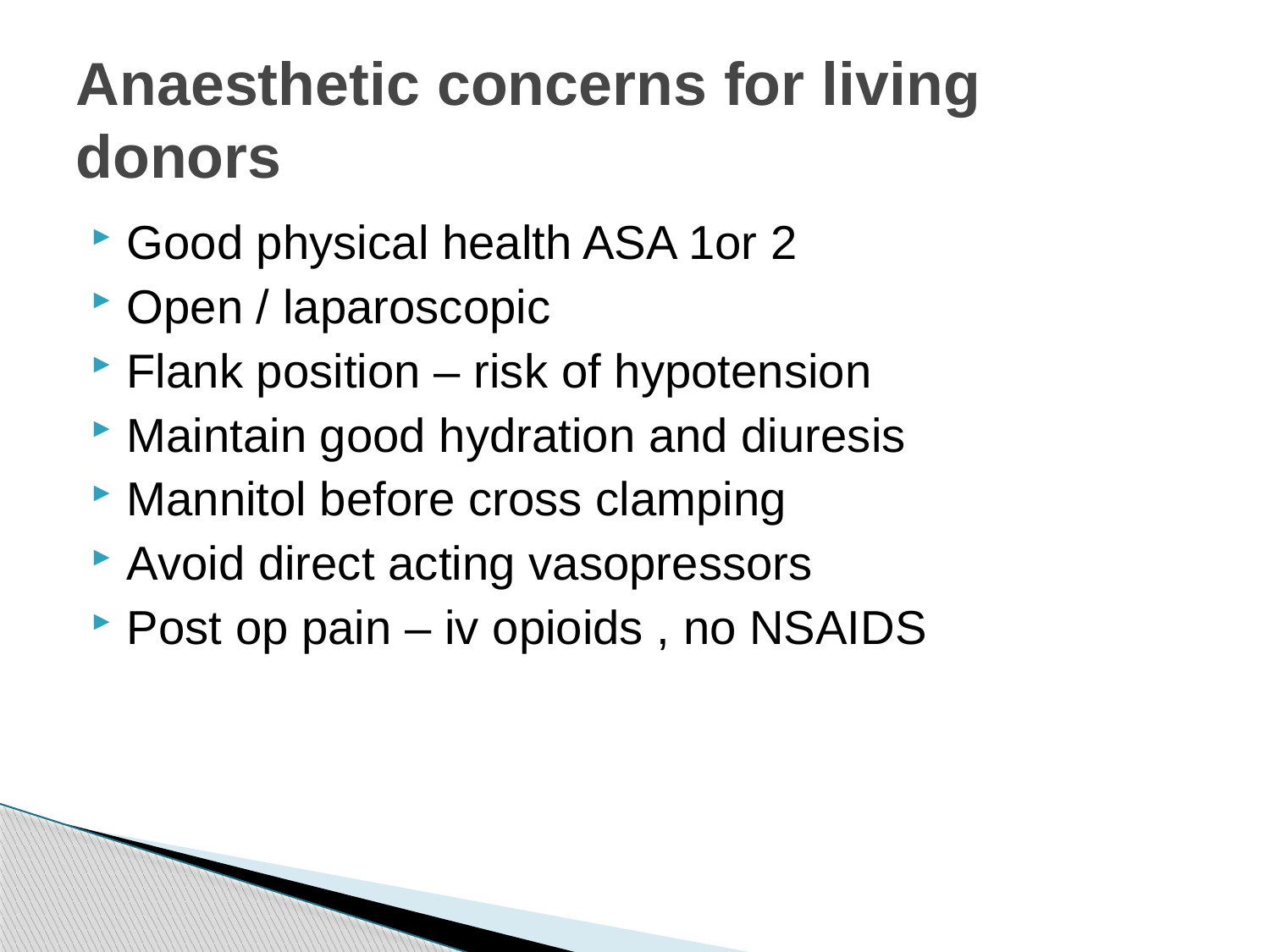

# Anaesthetic concerns for living donors
Good physical health ASA 1or 2
Open / laparoscopic
Flank position – risk of hypotension
Maintain good hydration and diuresis
Mannitol before cross clamping
Avoid direct acting vasopressors
Post op pain – iv opioids , no NSAIDS